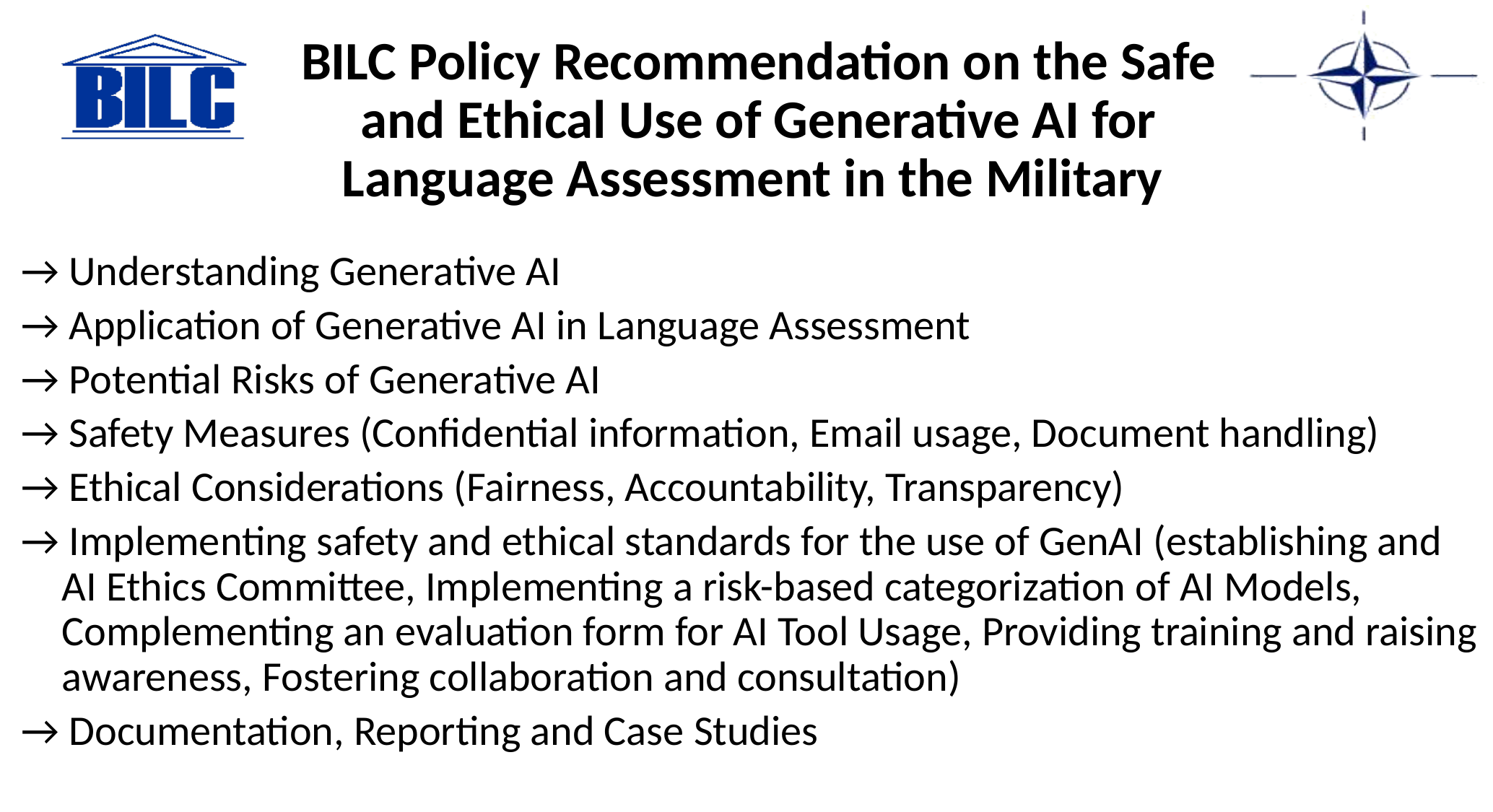

# BILC Policy Recommendation on the Safe and Ethical Use of Generative AI for Language Assessment in the Military
→ Understanding Generative AI
→ Application of Generative AI in Language Assessment
→ Potential Risks of Generative AI
→ Safety Measures (Confidential information, Email usage, Document handling)
→ Ethical Considerations (Fairness, Accountability, Transparency)
→ Implementing safety and ethical standards for the use of GenAI (establishing and AI Ethics Committee, Implementing a risk-based categorization of AI Models, Complementing an evaluation form for AI Tool Usage, Providing training and raising awareness, Fostering collaboration and consultation)
→ Documentation, Reporting and Case Studies